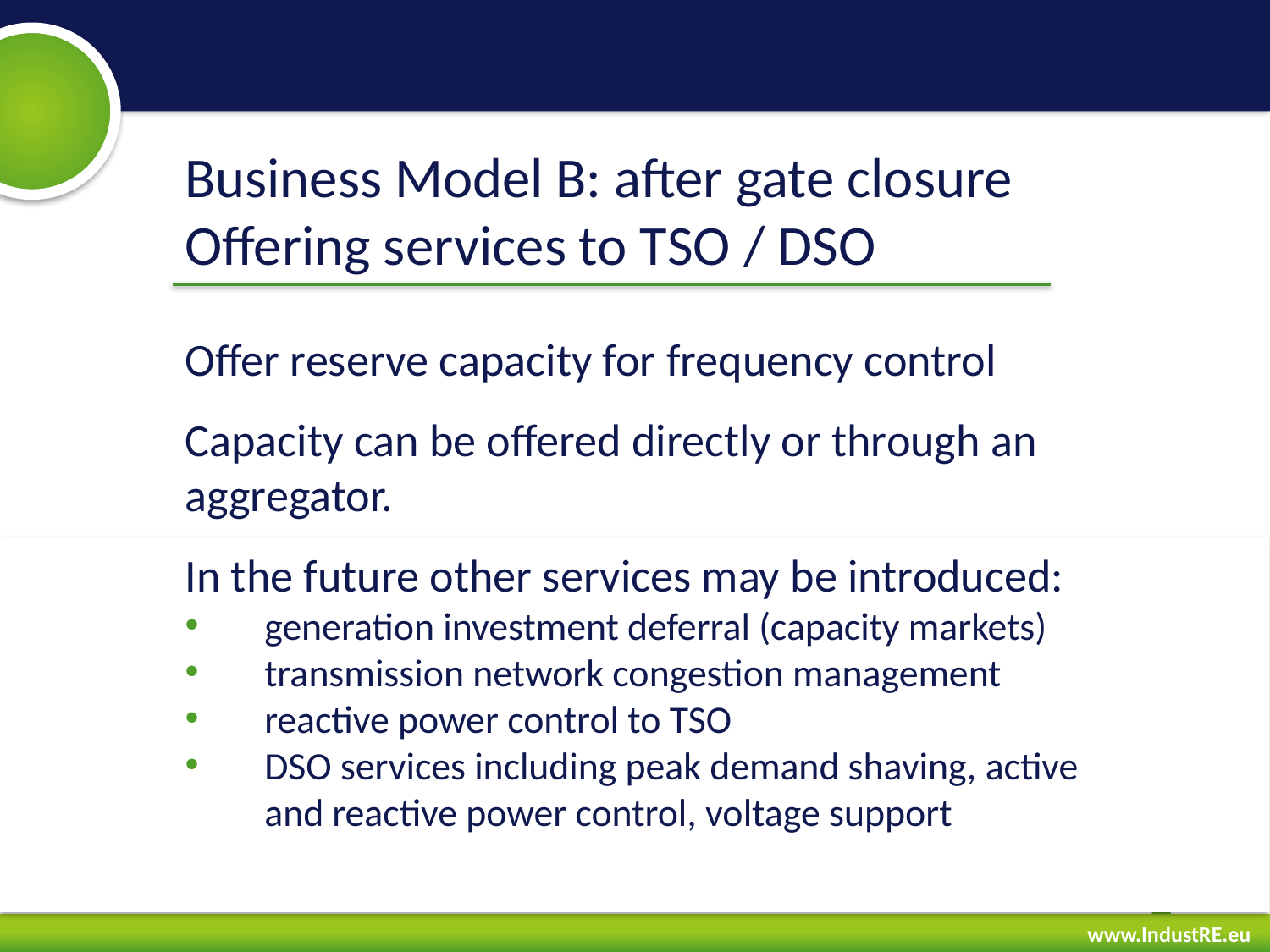

# Business Model B: after gate closure Offering services to TSO / DSO

Offer reserve capacity for frequency control

Capacity can be offered directly or through an aggregator.

In the future other services may be introduced:
generation investment deferral (capacity markets)
transmission network congestion management
reactive power control to TSO
DSO services including peak demand shaving, active and reactive power control, voltage support